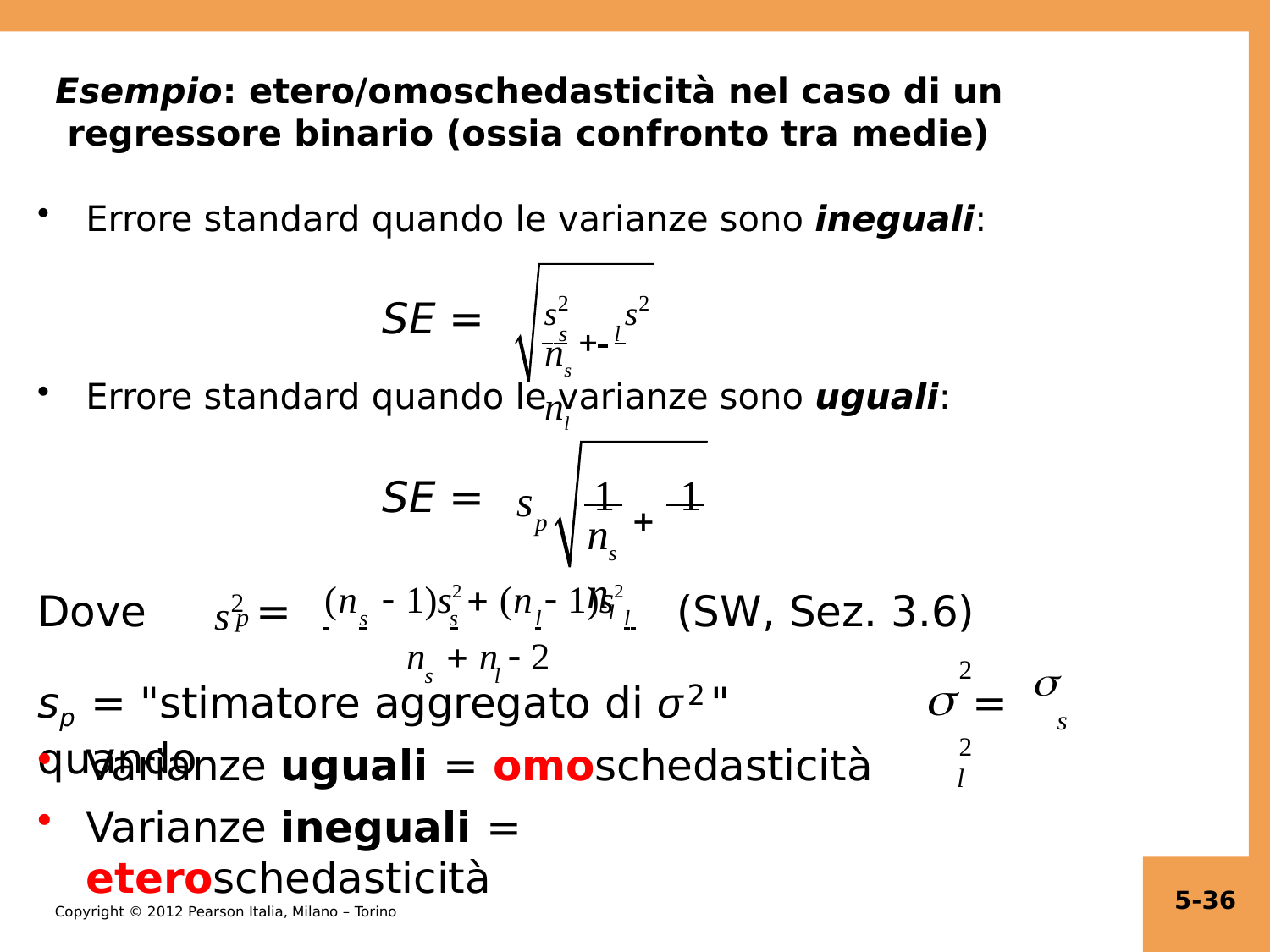

Esempio: etero/omoschedasticità nel caso di un  regressore binario (ossia confronto tra medie)

Errore standard quando le varianze sono ineguali:
s2	s2

   s + l
SE =
ns	nl
Errore standard quando le varianze sono uguali:

1 +	1
SE =
s
p
ns	nl

s2
(n	− 1)s2 + (n − 1)s2
Dove	p =	(SW, Sez. 3.6)
 	s	s	l	l
n	+ n − 2
2	σ 2
l
s	l
σ
sp  = "stimatore aggregato di σ	" quando
=
2
s
Varianze uguali = omoschedasticità
Varianze ineguali = eteroschedasticità
5-36
Copyright © 2012 Pearson Italia, Milano – Torino